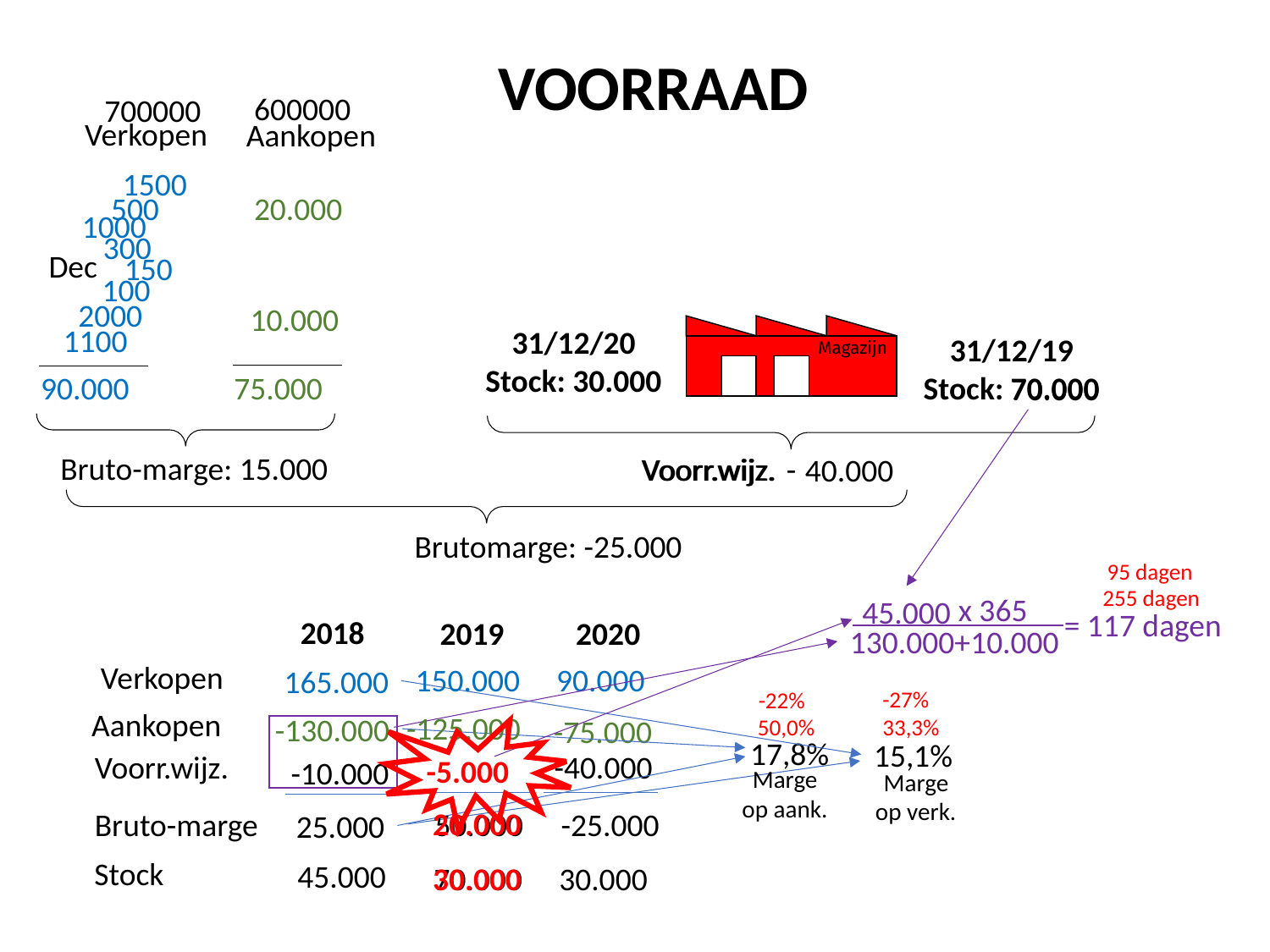

VOORRAAD
600000
700000

Verkopen
Aankopen

1500
500
20.000
1000
300
Dec
150
100

2000
10.000
1100
31/12/20
Stock: 30.000

Magazijn

31/12/19
Stock: 70.000
75.000
90.000
70.000
Bruto-marge: 15.000
Voorr.wijz.
Voorr.wijz.
-
  40.000
Brutomarge: -25.000
95 dagen
255 dagen
x 365
45.000
= 117 dagen
2018
2019
2020
130.000+10.000
Verkopen
90.000
150.000
165.000
-27%
-22%
Aankopen
-125.000
-130.000
-75.000
33,3%
50,0%

17,8%
15,1%
  -40.000
Voorr.wijz.
  -5.000
  -10.000
Marge op aank.
Marge op verk.
  20.000
  50.000
  -25.000
Bruto-marge
 25.000
Stock
45.000
  30.000
70.000
30.000